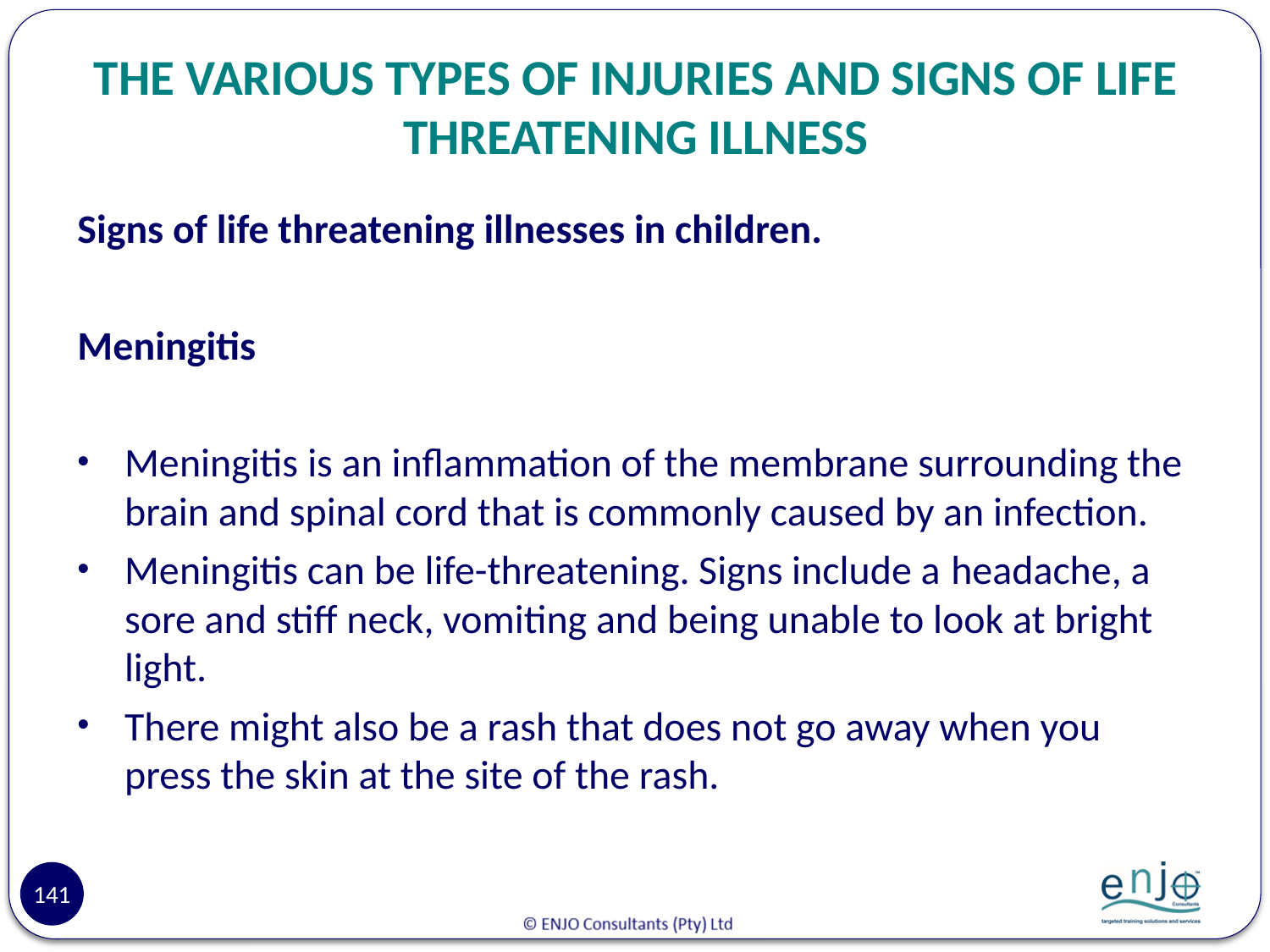

# THE VARIOUS TYPES OF INJURIES AND SIGNS OF LIFE THREATENING ILLNESS
Signs of life threatening illnesses in children.

Meningitis

Meningitis is an inflammation of the membrane surrounding the brain and spinal cord that is commonly caused by an infection.
Meningitis can be life-threatening. Signs include a headache, a sore and stiff neck, vomiting and being unable to look at bright light.
There might also be a rash that does not go away when you press the skin at the site of the rash.

141